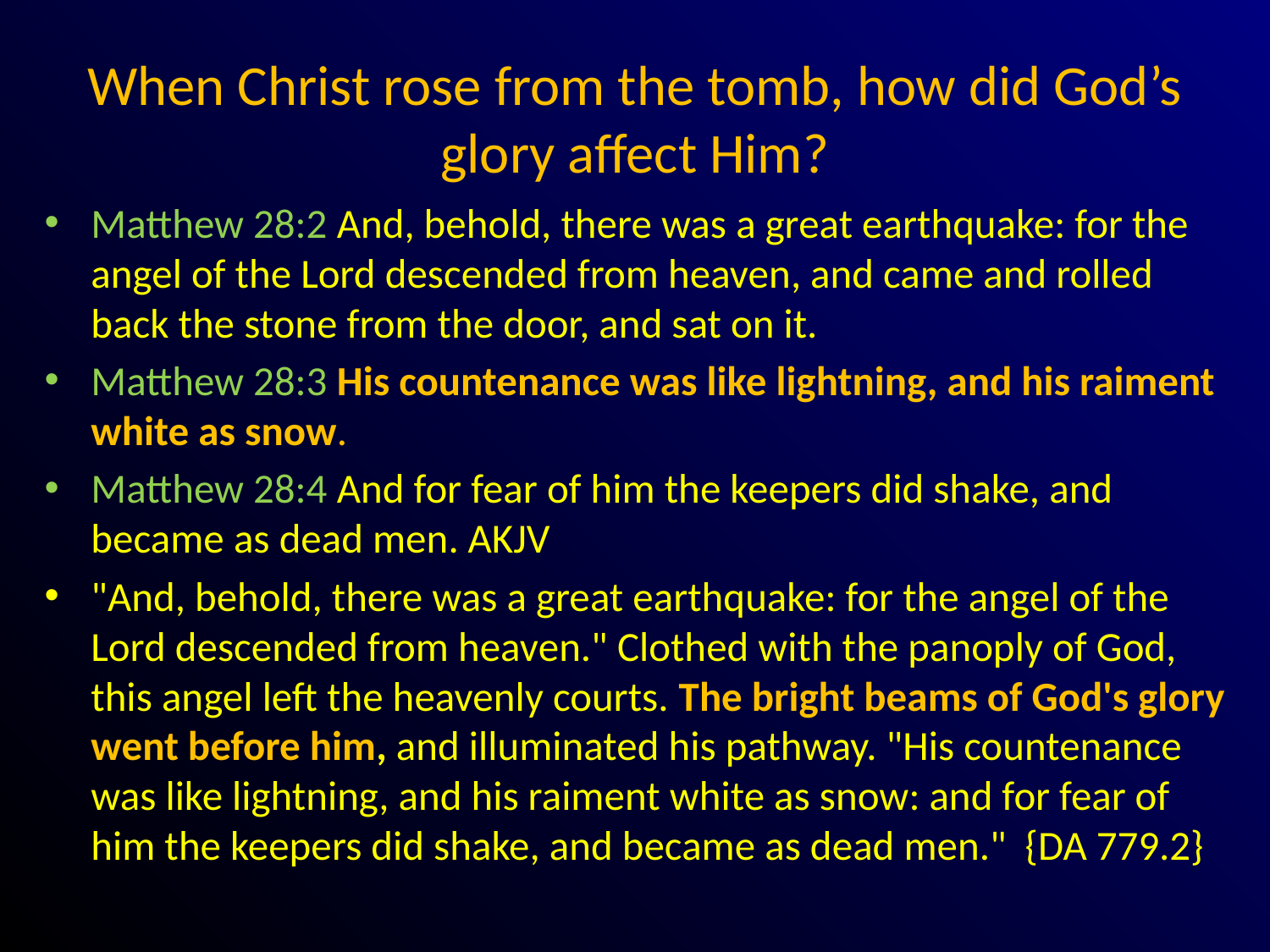

# When Christ rose from the tomb, how did God’s glory affect Him?
Matthew 28:2 And, behold, there was a great earthquake: for the angel of the Lord descended from heaven, and came and rolled back the stone from the door, and sat on it.
Matthew 28:3 His countenance was like lightning, and his raiment white as snow.
Matthew 28:4 And for fear of him the keepers did shake, and became as dead men. AKJV
"And, behold, there was a great earthquake: for the angel of the Lord descended from heaven." Clothed with the panoply of God, this angel left the heavenly courts. The bright beams of God's glory went before him, and illuminated his pathway. "His countenance was like lightning, and his raiment white as snow: and for fear of him the keepers did shake, and became as dead men."  {DA 779.2}